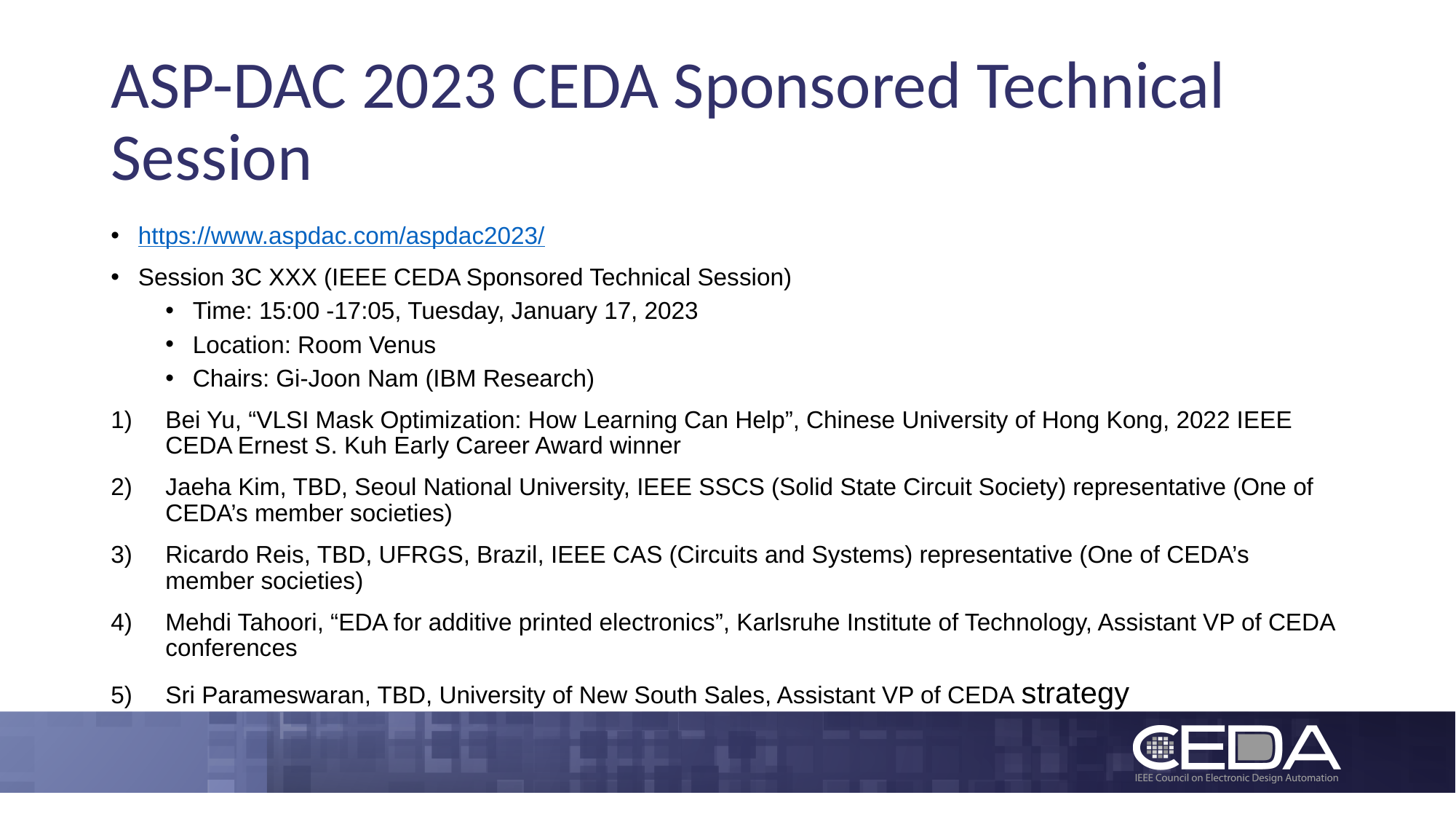

# ASP-DAC 2023 CEDA Sponsored Technical Session
https://www.aspdac.com/aspdac2023/
Session 3C XXX (IEEE CEDA Sponsored Technical Session)
Time: 15:00 -17:05, Tuesday, January 17, 2023
Location: Room Venus
Chairs: Gi-Joon Nam (IBM Research)
Bei Yu, “VLSI Mask Optimization: How Learning Can Help”, Chinese University of Hong Kong, 2022 IEEE CEDA Ernest S. Kuh Early Career Award winner
Jaeha Kim, TBD, Seoul National University, IEEE SSCS (Solid State Circuit Society) representative (One of CEDA’s member societies)
Ricardo Reis, TBD, UFRGS, Brazil, IEEE CAS (Circuits and Systems) representative (One of CEDA’s member societies)
Mehdi Tahoori, “EDA for additive printed electronics”, Karlsruhe Institute of Technology, Assistant VP of CEDA conferences
Sri Parameswaran, TBD, University of New South Sales, Assistant VP of CEDA strategy